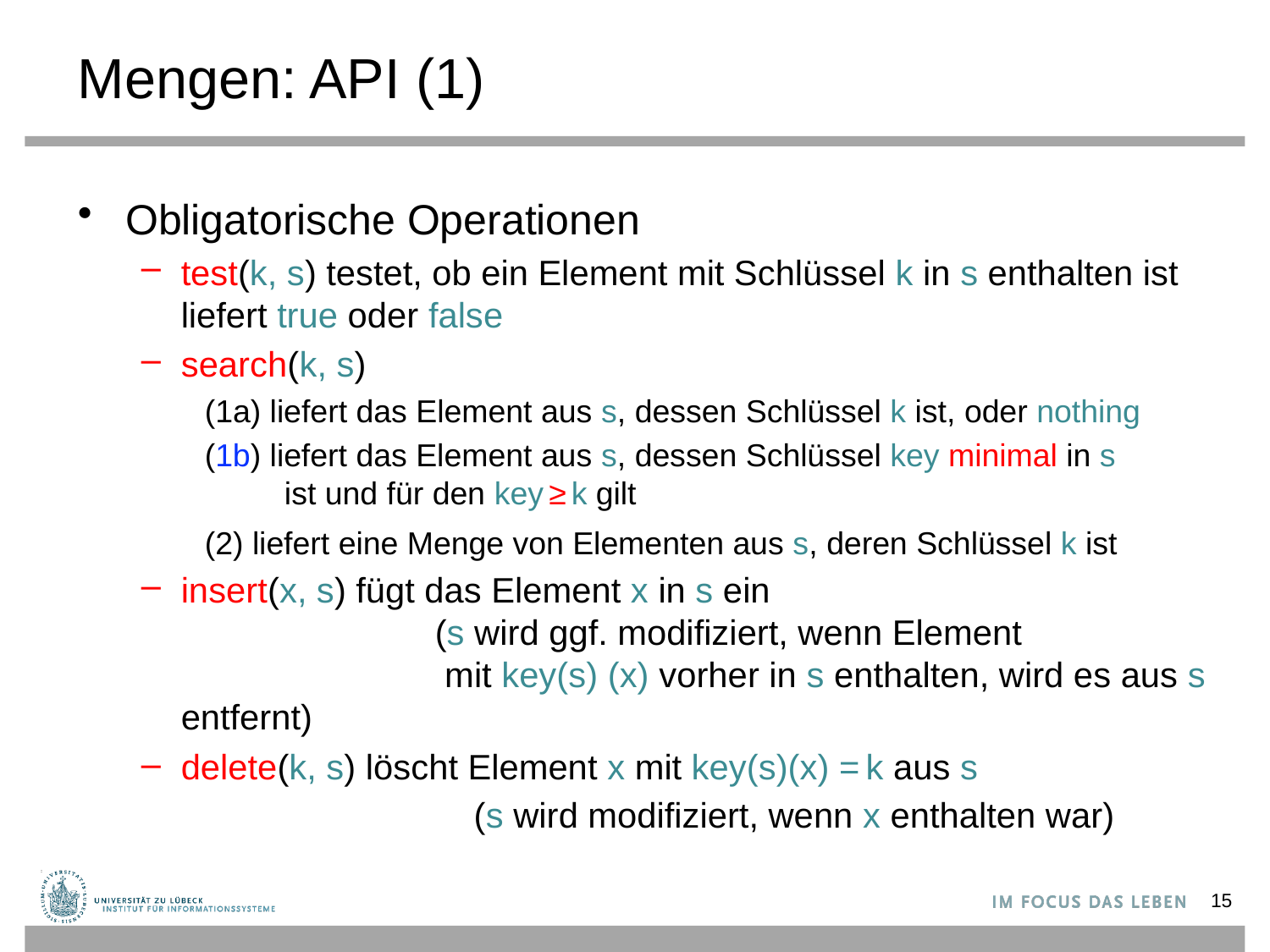

# Mengen: API (1)
Obligatorische Operationen
test(k, s) testet, ob ein Element mit Schlüssel k in s enthalten ist
liefert true oder false
search(k, s)
(1a) liefert das Element aus s, dessen Schlüssel k ist, oder nothing
(1b) liefert das Element aus s, dessen Schlüssel key minimal in s
         ist und für den key ≥ k gilt
(2) liefert eine Menge von Elementen aus s, deren Schlüssel k ist
insert(x, s) fügt das Element x in s ein
		(s wird ggf. modifiziert, wenn Element
		 mit key(s) (x) vorher in s enthalten, wird es aus s entfernt)
delete(k, s) löscht Element x mit key(s)(x) = k aus s
		    (s wird modifiziert, wenn x enthalten war)
15